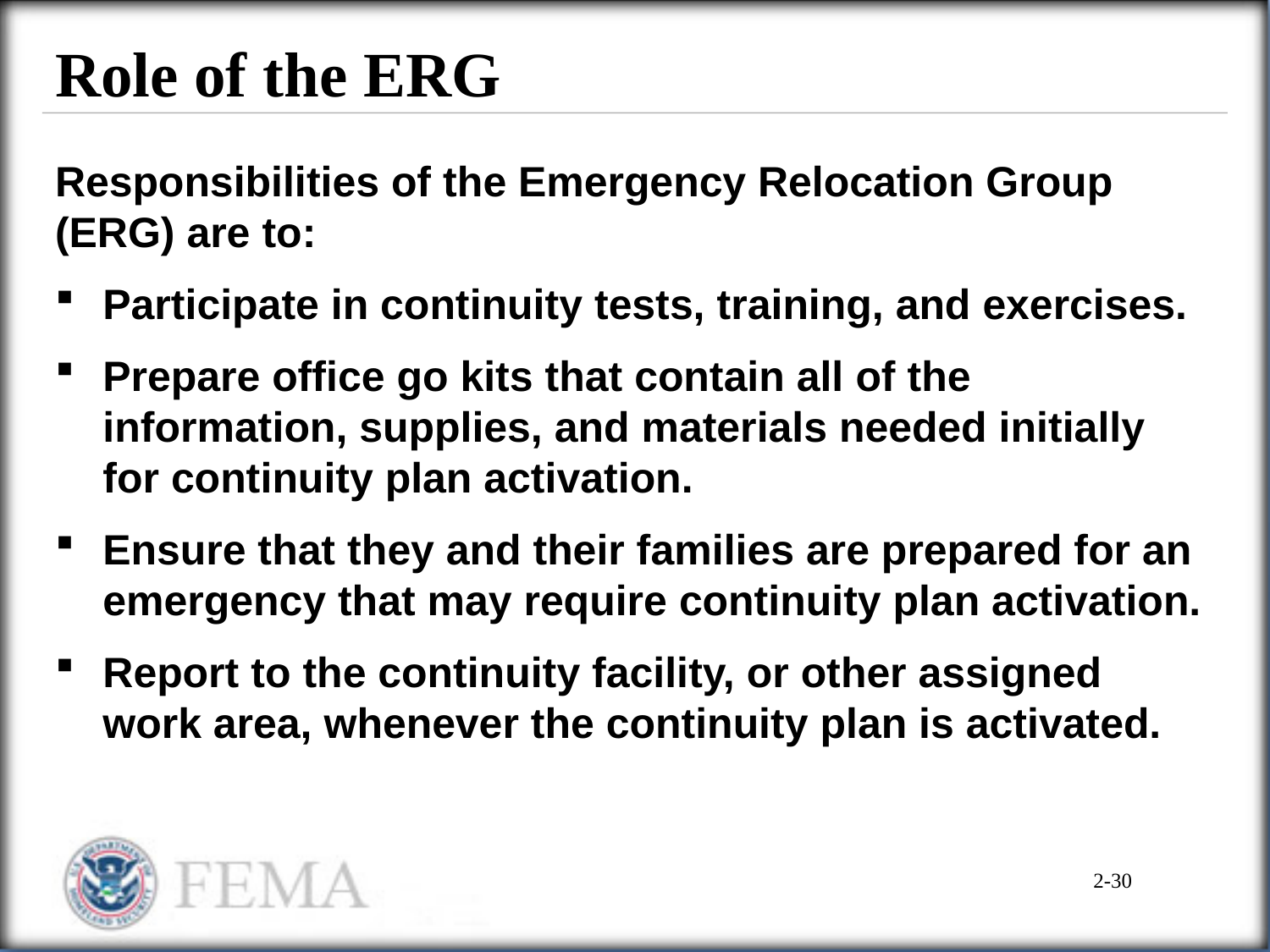

# Role of the ERG
Responsibilities of the Emergency Relocation Group (ERG) are to:
Participate in continuity tests, training, and exercises.
Prepare office go kits that contain all of the information, supplies, and materials needed initially for continuity plan activation.
Ensure that they and their families are prepared for an emergency that may require continuity plan activation.
Report to the continuity facility, or other assigned work area, whenever the continuity plan is activated.

2-30